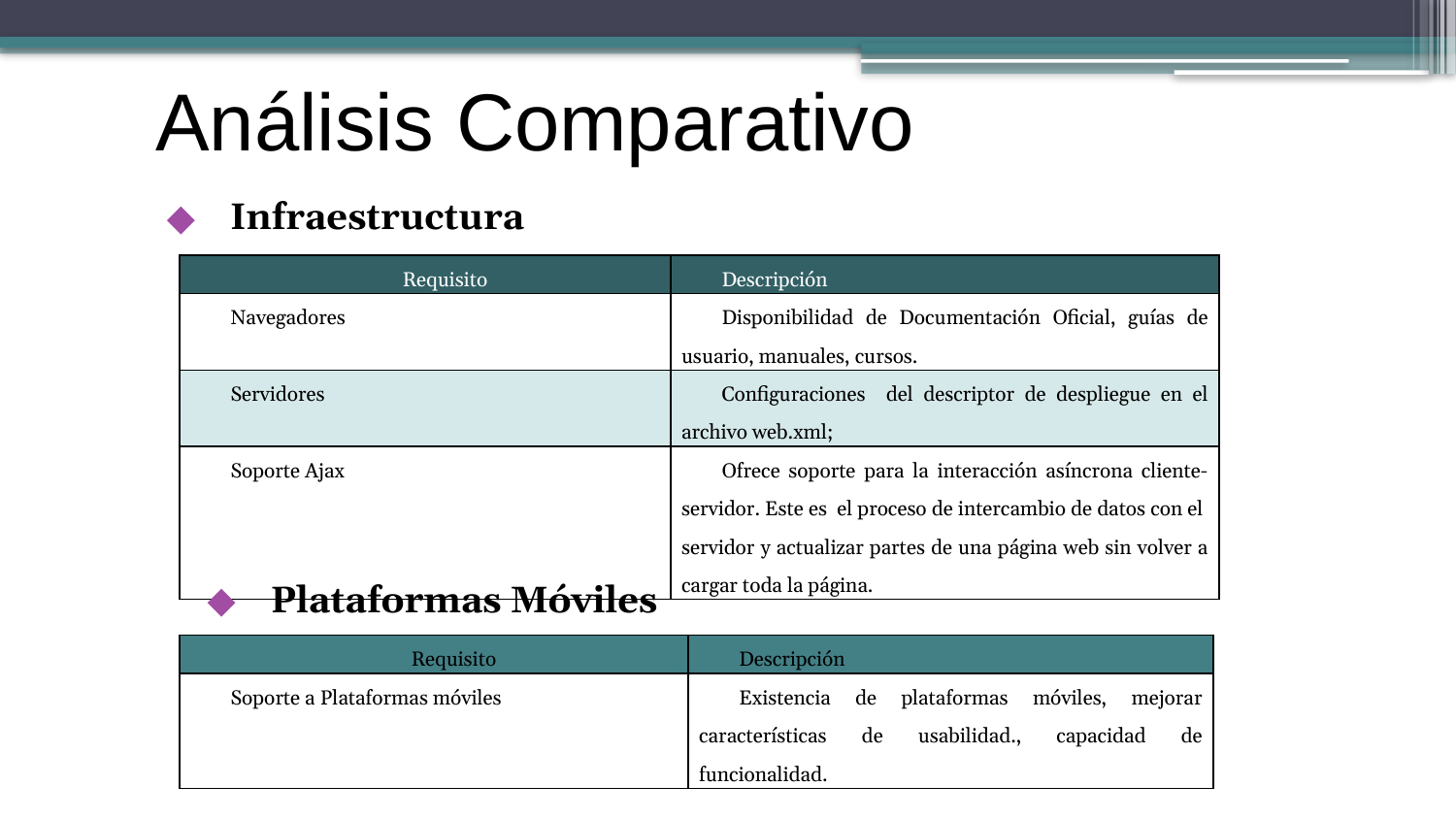

# Análisis Comparativo
Infraestructura
| Requisito | Descripción |
| --- | --- |
| Navegadores | Disponibilidad de Documentación Oficial, guías de usuario, manuales, cursos. |
| Servidores | Configuraciones del descriptor de despliegue en el archivo web.xml; |
| Soporte Ajax | Ofrece soporte para la interacción asíncrona cliente-servidor. Este es el proceso de intercambio de datos con el servidor y actualizar partes de una página web sin volver a cargar toda la página. |
Plataformas Móviles
| Requisito | Descripción |
| --- | --- |
| Soporte a Plataformas móviles | Existencia de plataformas móviles, mejorar características de usabilidad., capacidad de funcionalidad. |